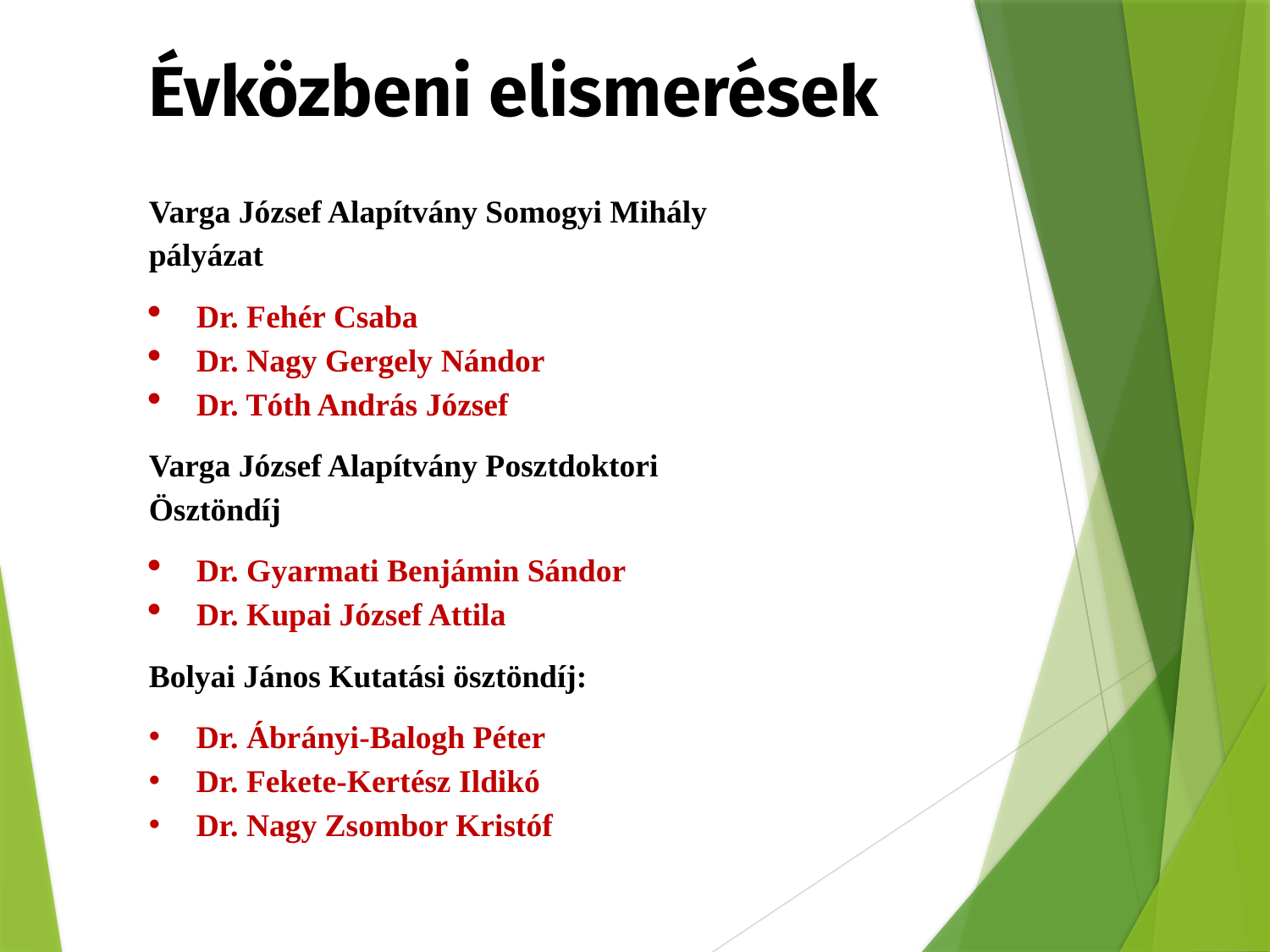

Évközbeni elismerések
Varga József Alapítvány Somogyi Mihály pályázat
Dr. Fehér Csaba
Dr. Nagy Gergely Nándor
Dr. Tóth András József
Varga József Alapítvány Posztdoktori Ösztöndíj
Dr. Gyarmati Benjámin Sándor
Dr. Kupai József Attila
Bolyai János Kutatási ösztöndíj:
Dr. Ábrányi-Balogh Péter
Dr. Fekete-Kertész Ildikó
Dr. Nagy Zsombor Kristóf